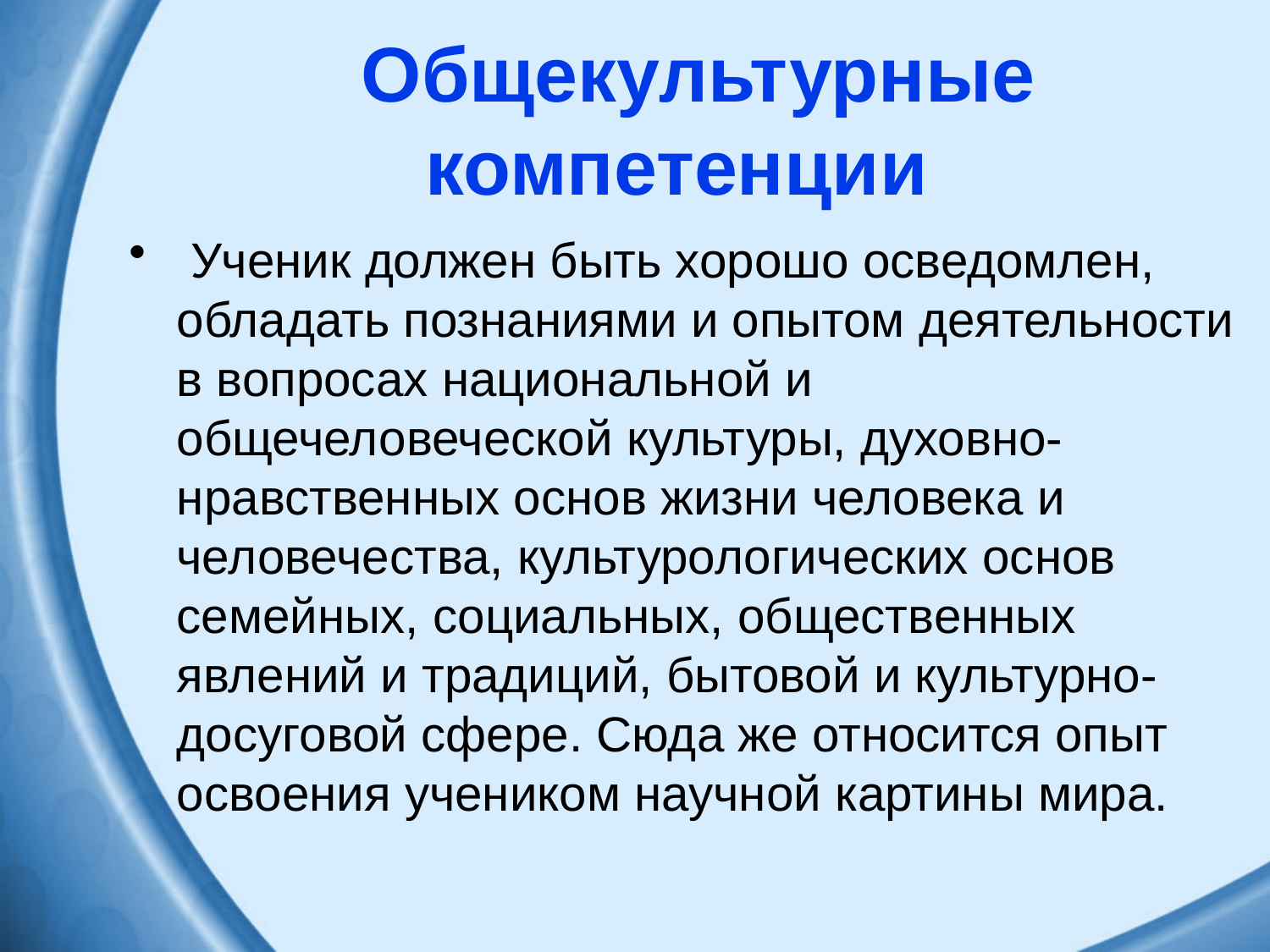

# Общекультурные компетенции
 Ученик должен быть хорошо осведомлен, обладать познаниями и опытом деятельности в вопросах национальной и общечеловеческой культуры, духовно-нравственных основ жизни человека и человечества, культурологических основ семейных, социальных, общественных явлений и традиций, бытовой и культурно-досуговой сфере. Сюда же относится опыт освоения учеником научной картины мира.